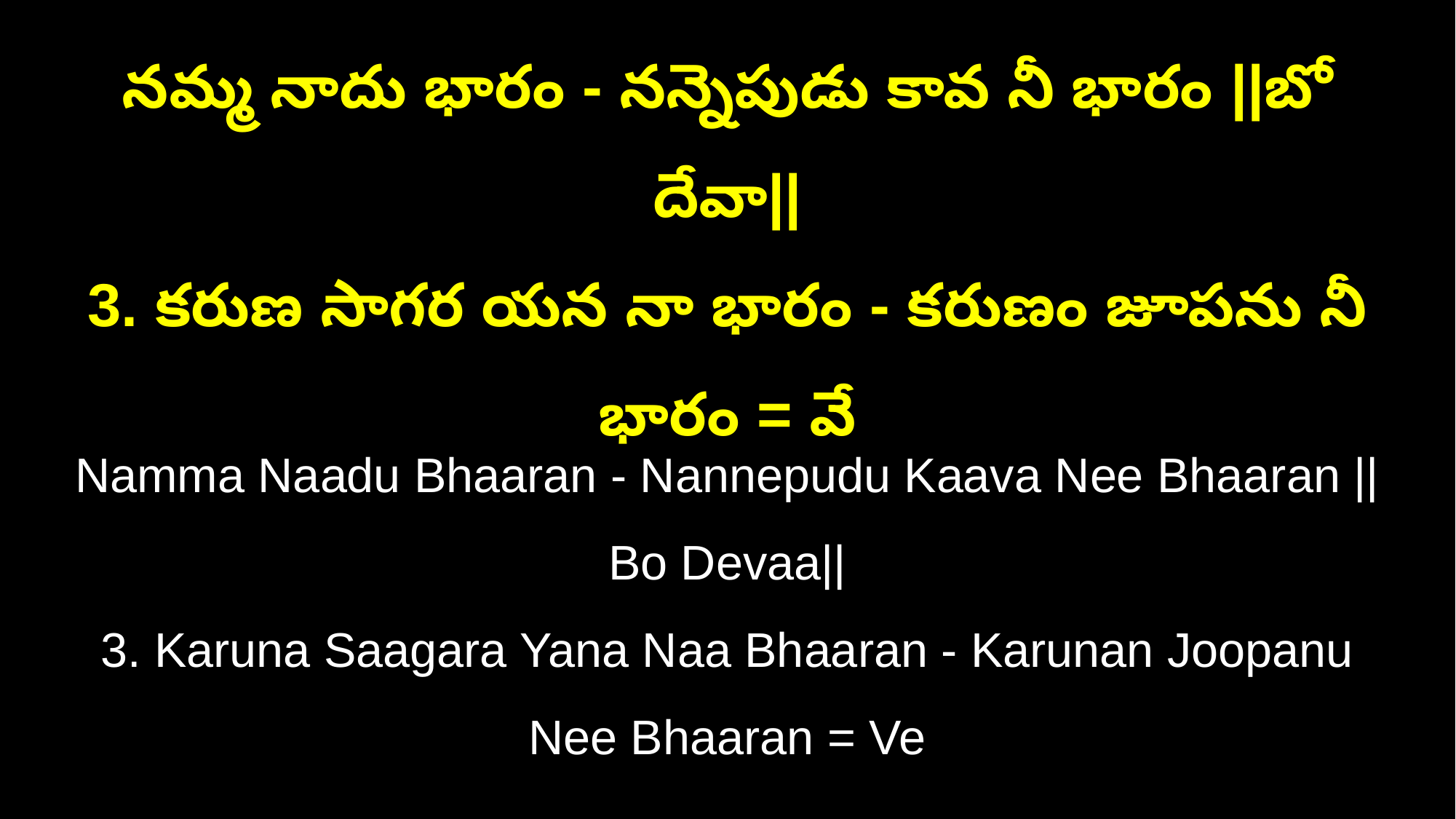

నమ్మ నాదు భారం - నన్నెపుడు కావ నీ భారం ||బో దేవా||
3. కరుణ సాగర యన నా భారం - కరుణం జూపను నీ భారం = వే
Namma Naadu Bhaaran - Nannepudu Kaava Nee Bhaaran ||Bo Devaa||
3. Karuna Saagara Yana Naa Bhaaran - Karunan Joopanu Nee Bhaaran = Ve